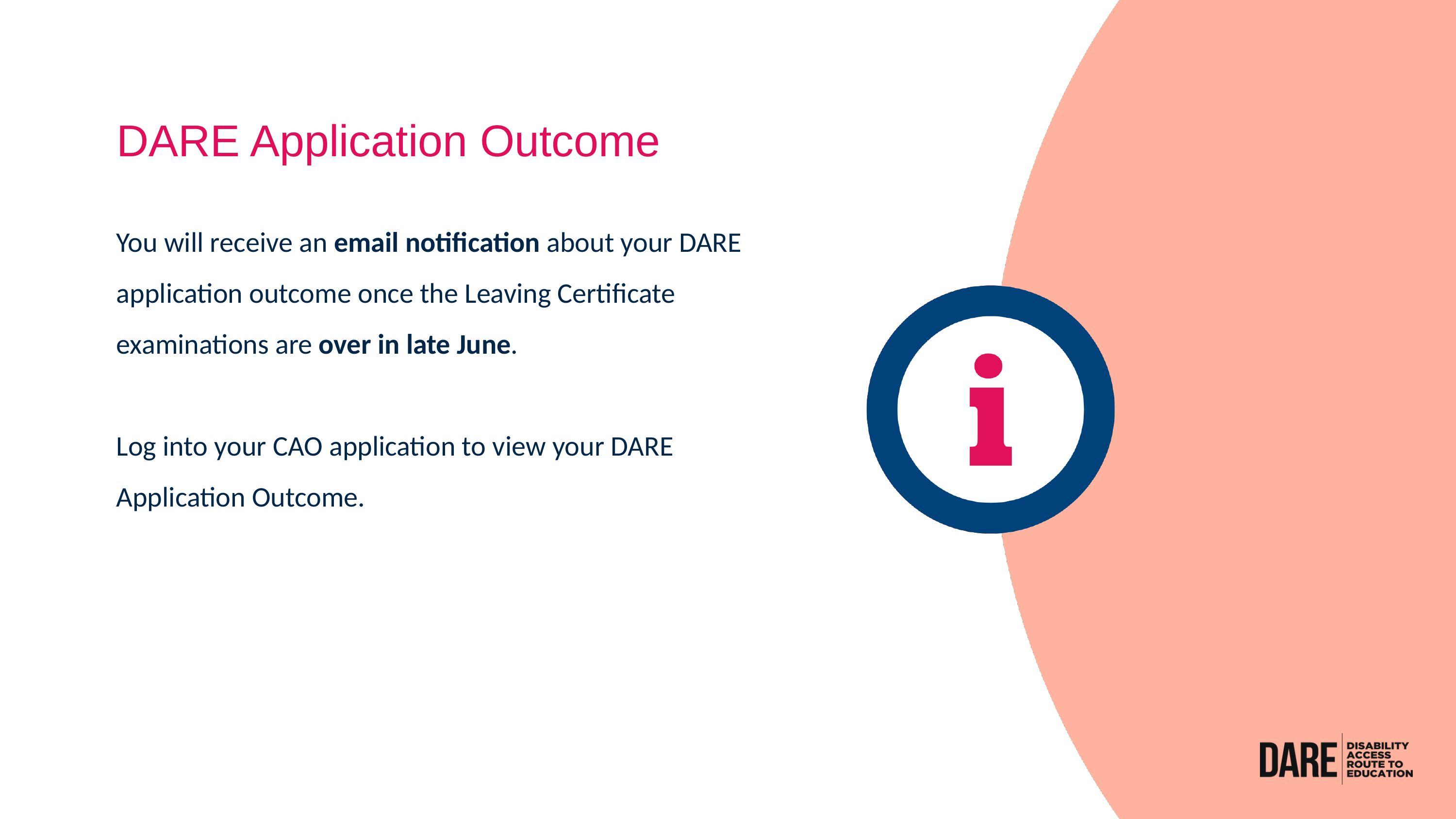

DARE Application Outcome
You will receive an email notification about your DARE application outcome once the Leaving Certificate examinations are over in late June.

Log into your CAO application to view your DARE Application Outcome.